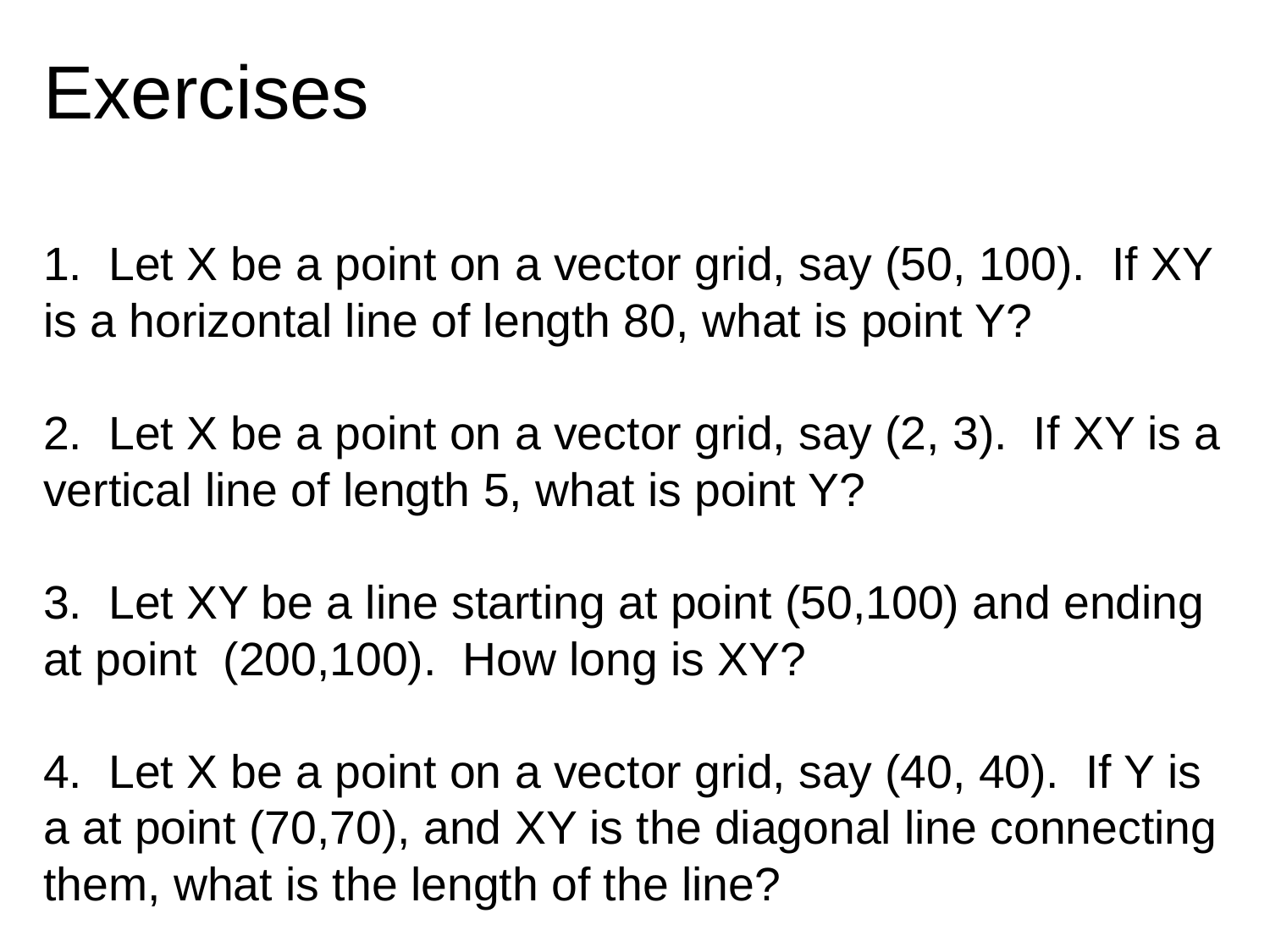

# Exercises
1.  Let X be a point on a vector grid, say (50, 100).  If XY is a horizontal line of length 80, what is point Y?

2.  Let X be a point on a vector grid, say (2, 3).  If XY is a vertical line of length 5, what is point Y?

3.  Let XY be a line starting at point (50,100) and ending at point  (200,100).  How long is XY?

4.  Let X be a point on a vector grid, say (40, 40).  If Y is a at point (70,70), and XY is the diagonal line connecting them, what is the length of the line?